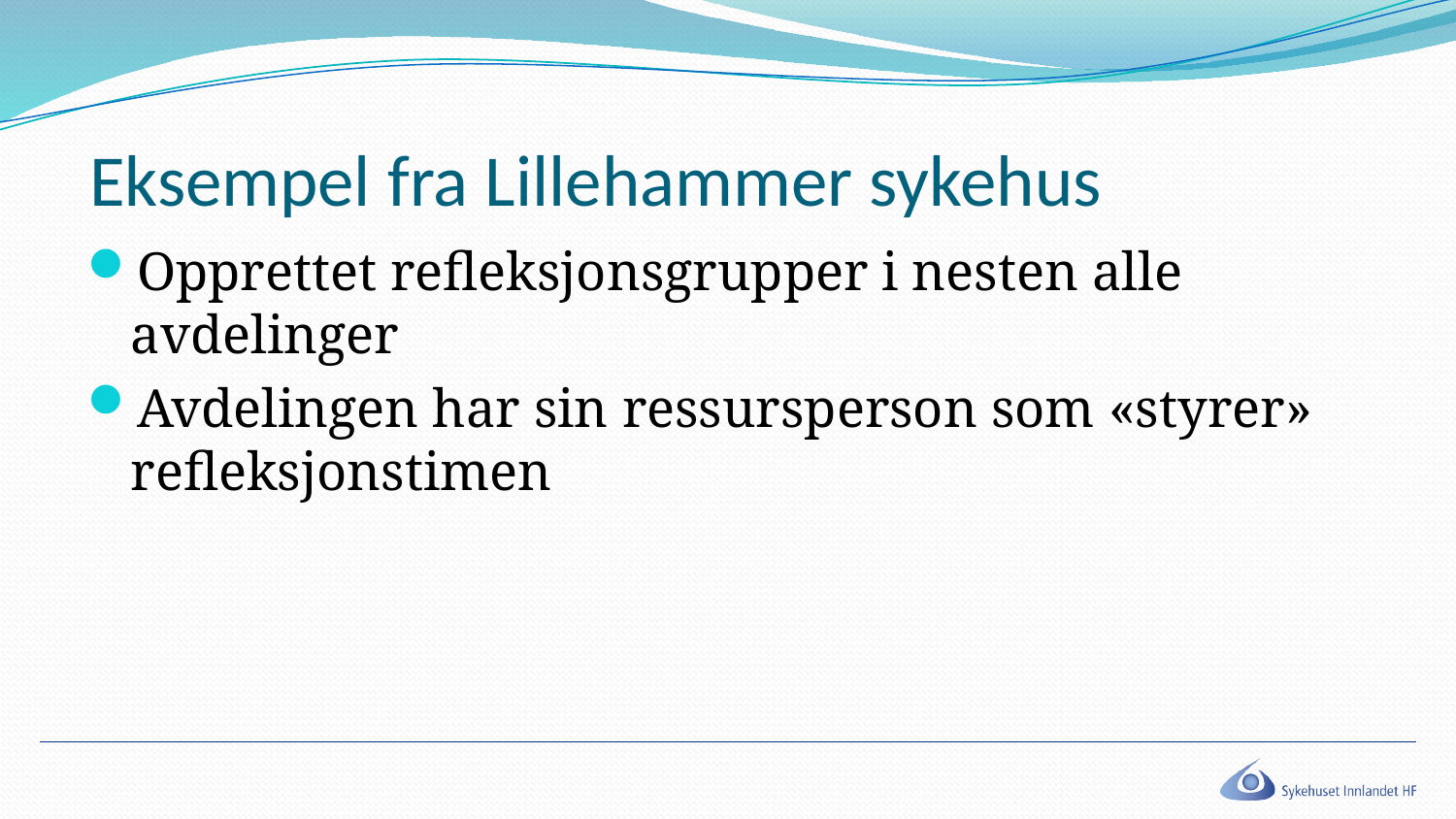

# Eksempel fra Lillehammer sykehus
Opprettet refleksjonsgrupper i nesten alle avdelinger
Avdelingen har sin ressursperson som «styrer» refleksjonstimen